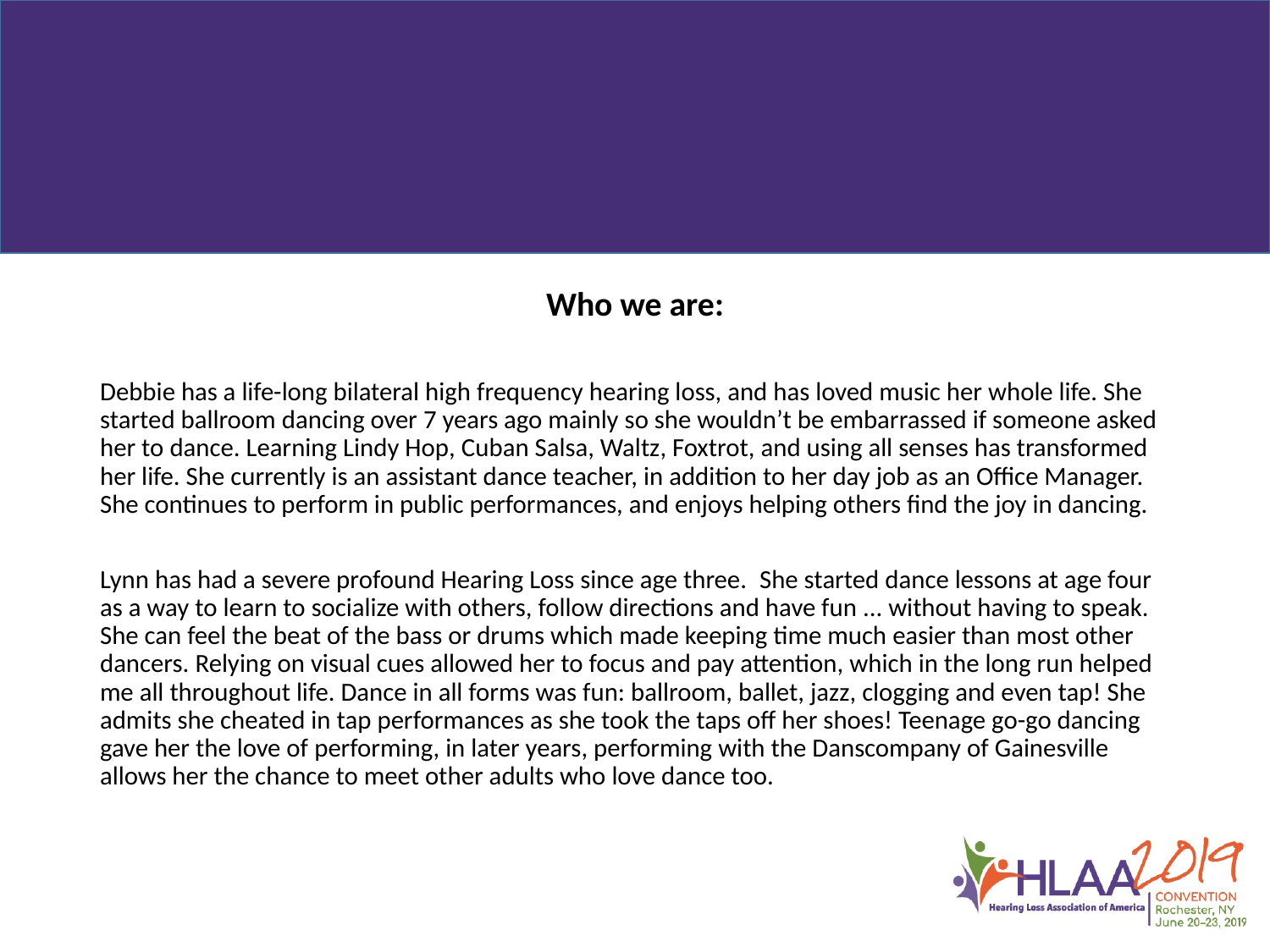

#
Who we are:

Debbie has a life-long bilateral high frequency hearing loss, and has loved music her whole life. She started ballroom dancing over 7 years ago mainly so she wouldn’t be embarrassed if someone asked her to dance. Learning Lindy Hop, Cuban Salsa, Waltz, Foxtrot, and using all senses has transformed her life. She currently is an assistant dance teacher, in addition to her day job as an Office Manager. She continues to perform in public performances, and enjoys helping others find the joy in dancing.

Lynn has had a severe profound Hearing Loss since age three.  She started dance lessons at age four as a way to learn to socialize with others, follow directions and have fun ... without having to speak. She can feel the beat of the bass or drums which made keeping time much easier than most other dancers. Relying on visual cues allowed her to focus and pay attention, which in the long run helped me all throughout life. Dance in all forms was fun: ballroom, ballet, jazz, clogging and even tap! She admits she cheated in tap performances as she took the taps off her shoes! Teenage go-go dancing gave her the love of performing, in later years, performing with the Danscompany of Gainesville allows her the chance to meet other adults who love dance too.